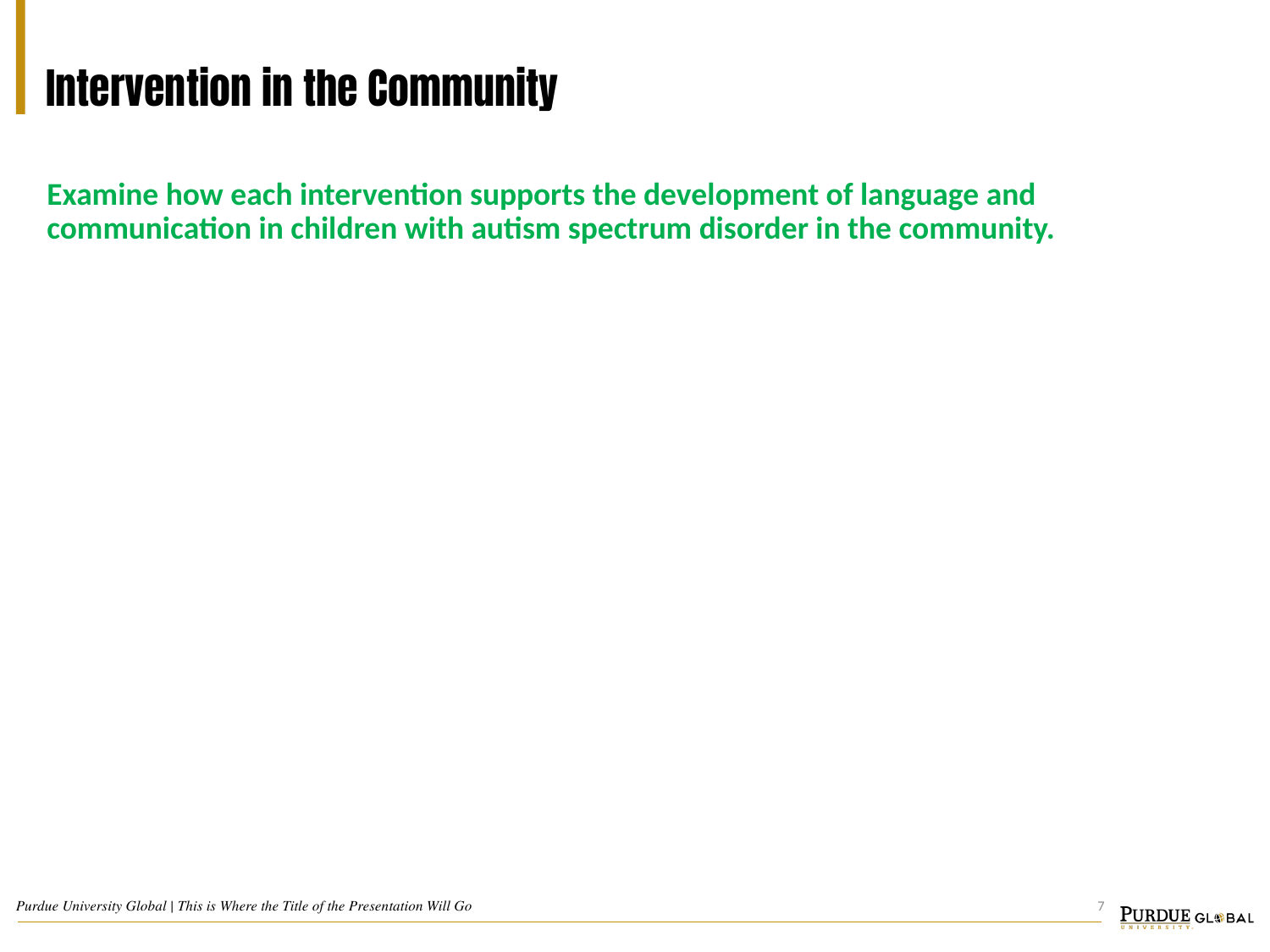

# Intervention in the Community
Examine how each intervention supports the development of language and communication in children with autism spectrum disorder in the community.
7
Purdue University Global | This is Where the Title of the Presentation Will Go